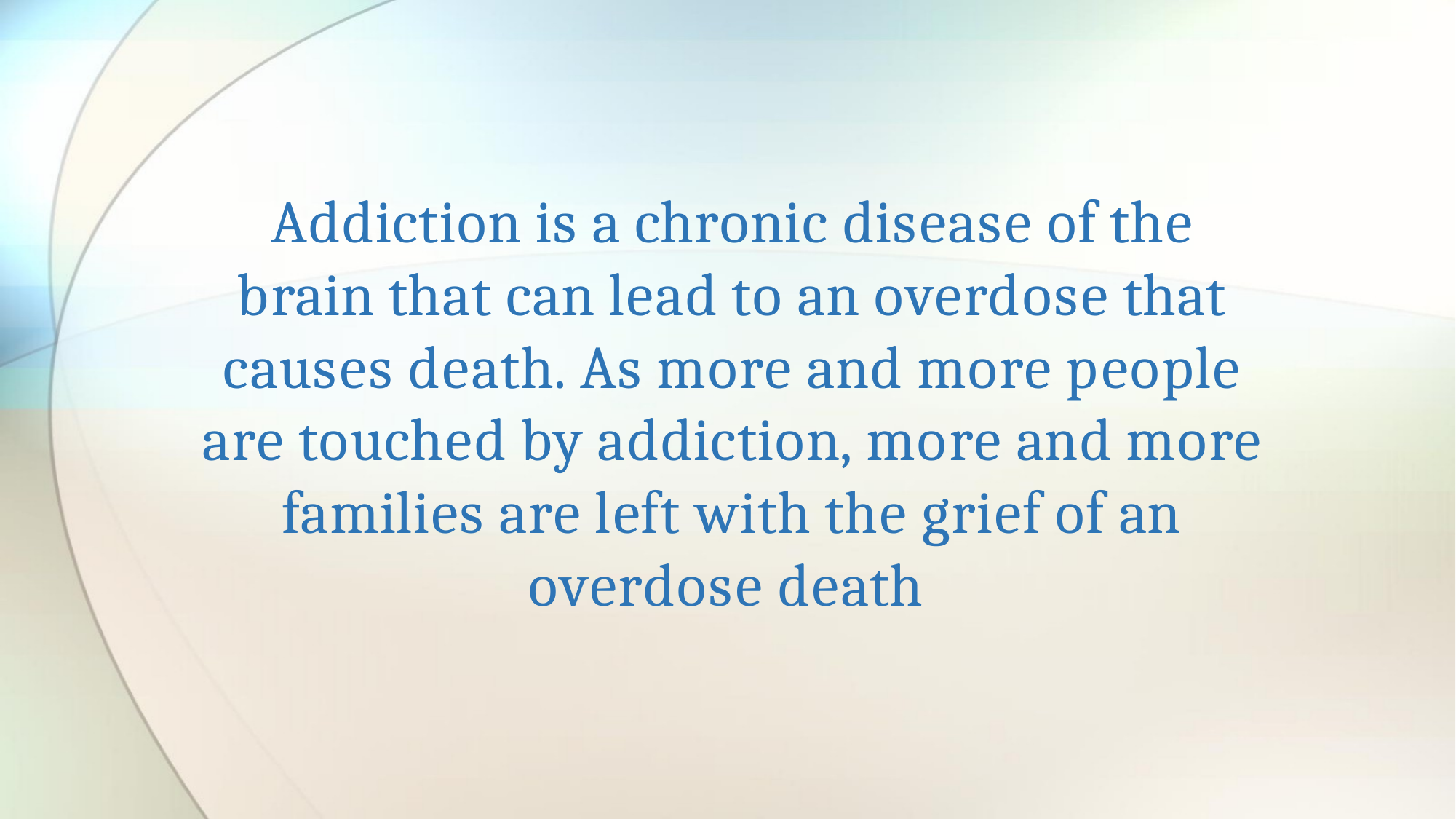

# Addiction is a chronic disease of the brain that can lead to an overdose that causes death. As more and more people are touched by addiction, more and more families are left with the grief of an overdose death